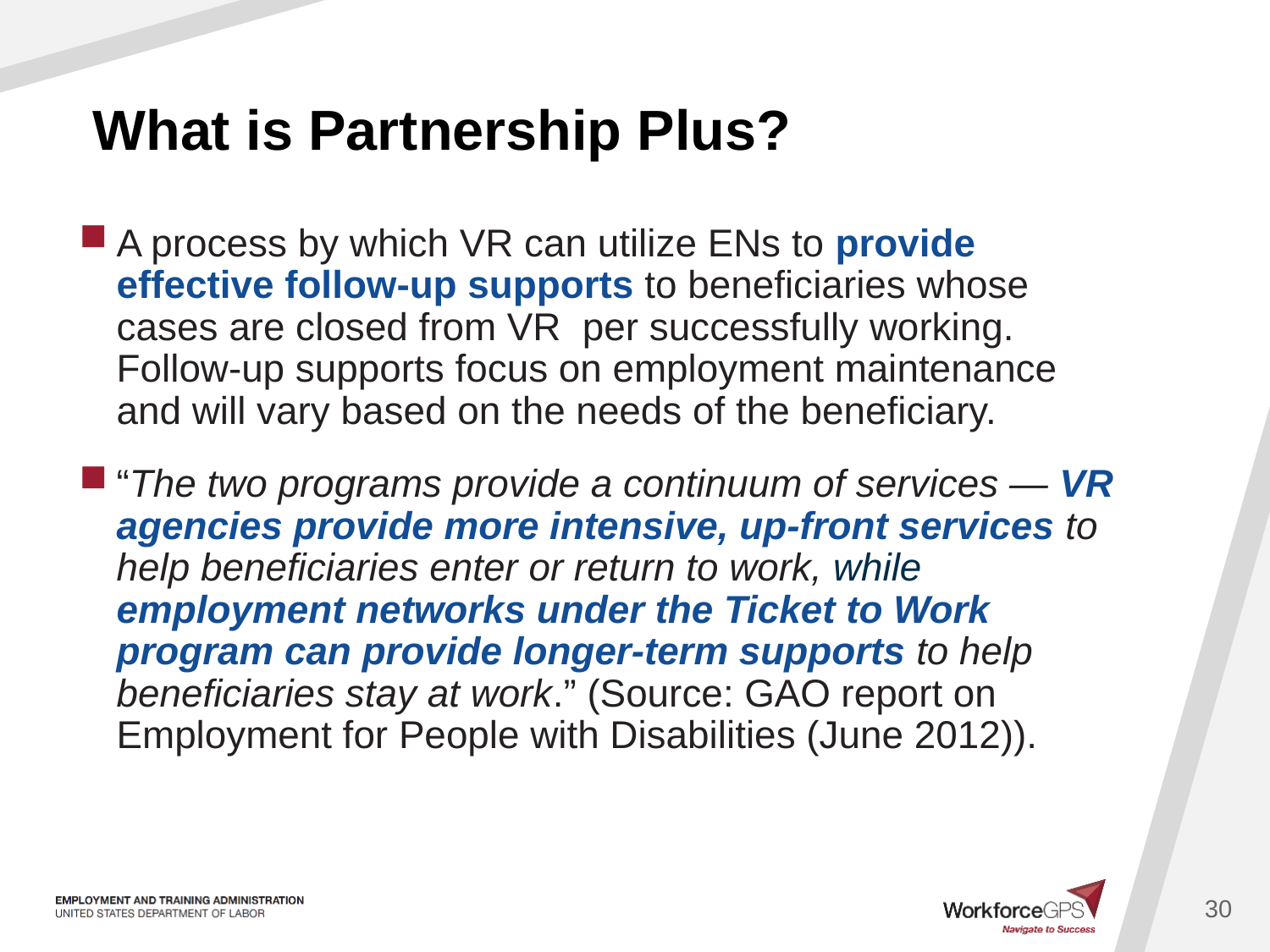

# What is Partnership Plus?
A process by which VR can utilize ENs to provide effective follow-up supports to beneficiaries whose cases are closed from VR  per successfully working. Follow-up supports focus on employment maintenance and will vary based on the needs of the beneficiary.
“The two programs provide a continuum of services — VR agencies provide more intensive, up-front services to help beneficiaries enter or return to work, while employment networks under the Ticket to Work program can provide longer-term supports to help beneficiaries stay at work.” (Source: GAO report on Employment for People with Disabilities (June 2012)).

30